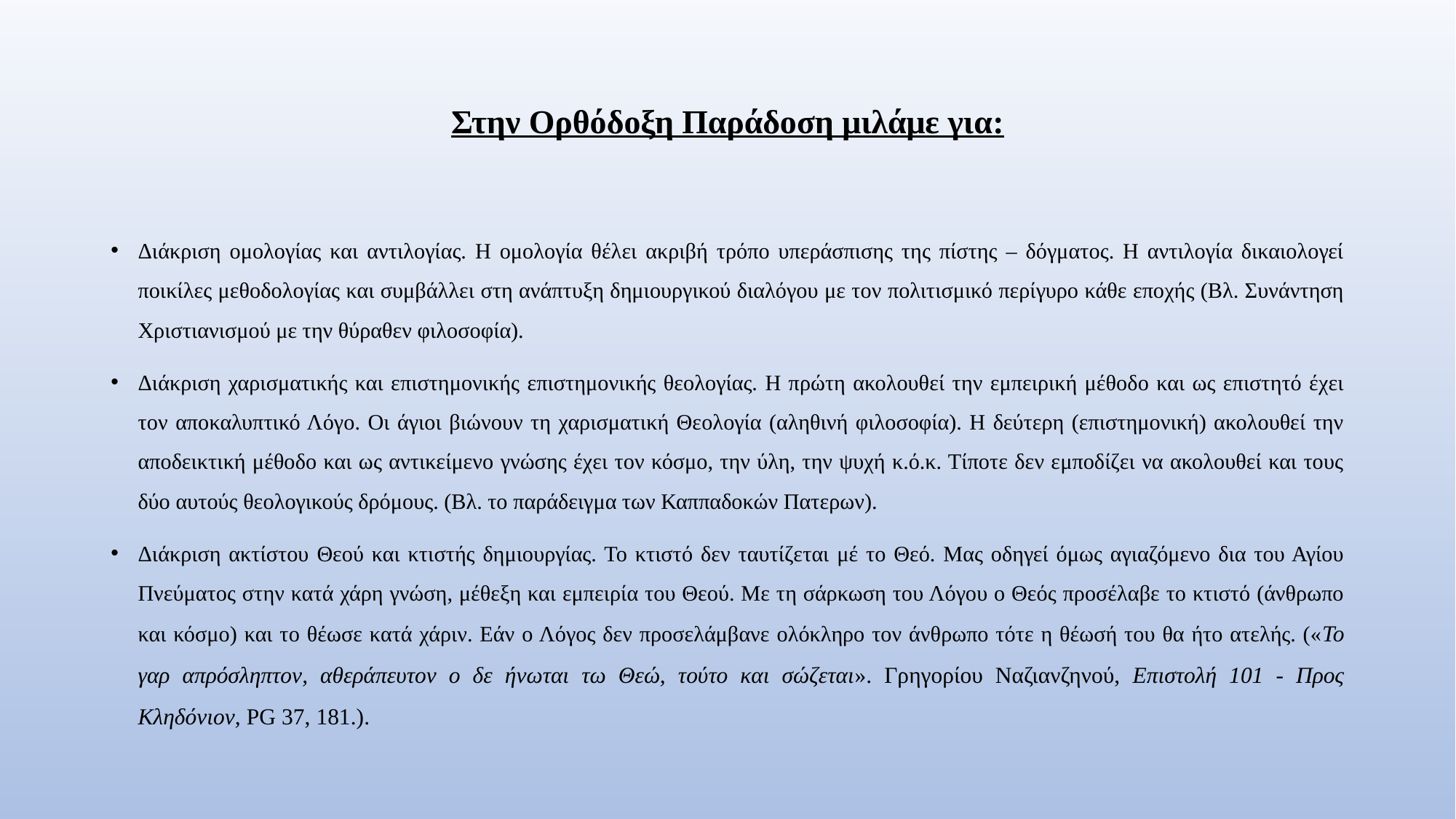

# Στην Ορθόδοξη Παράδοση μιλάμε για:
Διάκριση ομολογίας και αντιλογίας. Η ομολογία θέλει ακριβή τρόπο υπεράσπισης της πίστης – δόγματος. Η αντιλογία δικαιολογεί ποικίλες μεθοδολογίας και συμβάλλει στη ανάπτυξη δημιουργικού διαλόγου με τον πολιτισμικό περίγυρο κάθε εποχής (Βλ. Συνάντηση Χριστιανισμού με την θύραθεν φιλοσοφία).
Διάκριση χαρισματικής και επιστημονικής επιστημονικής θεολογίας. Η πρώτη ακολουθεί την εμπειρική μέθοδο και ως επιστητό έχει τον αποκαλυπτικό Λόγο. Οι άγιοι βιώνουν τη χαρισματική Θεολογία (αληθινή φιλοσοφία). Η δεύτερη (επιστημονική) ακολουθεί την αποδεικτική μέθοδο και ως αντικείμενο γνώσης έχει τον κόσμο, την ύλη, την ψυχή κ.ό.κ. Τίποτε δεν εμποδίζει να ακολουθεί και τους δύο αυτούς θεολογικούς δρόμους. (Βλ. το παράδειγμα των Καππαδοκών Πατερων).
Διάκριση ακτίστου Θεού και κτιστής δημιουργίας. Το κτιστό δεν ταυτίζεται μέ το Θεό. Μας οδηγεί όμως αγιαζόμενο δια του Αγίου Πνεύματος στην κατά χάρη γνώση, μέθεξη και εμπειρία του Θεού. Με τη σάρκωση του Λόγου ο Θεός προσέλαβε το κτιστό (άνθρωπο και κόσμο) και το θέωσε κατά χάριν. Εάν ο Λόγος δεν προσελάμβανε ολόκληρο τον άνθρωπο τότε η θέωσή του θα ήτο ατελής. («Το γαρ απρόσληπτον, αθεράπευτον ο δε ήνωται τω Θεώ, τούτο και σώζεται». Γρηγορίου Ναζιανζηνού, Επιστολή 101 - Προς Κληδόνιον, PG 37, 181.).